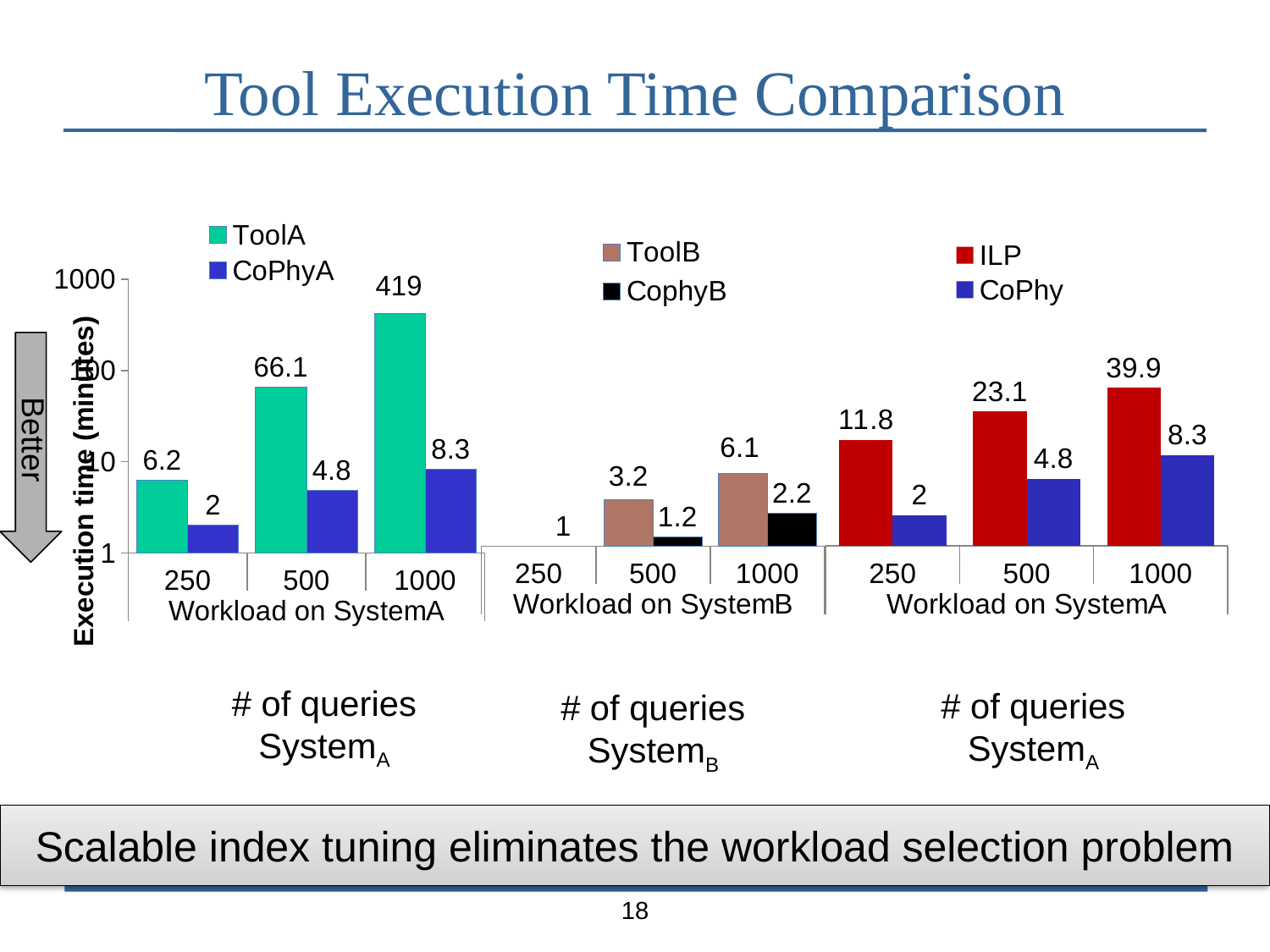

# Tool Execution Time Comparison

### Chart

| Category | ToolA | CoPhyA |
|---|---|---|
| 250 | 6.2 | 2.0 |
| 500 | 66.1 | 4.8 |
| 1000 | 419.0 | 8.3 |

### Chart

| Category | ToolB | CophyB |
|---|---|---|
| 250 | 0.8 | 1.0 |
| 500 | 3.2 | 1.25 |
| 1000 | 6.1 | 2.26 |

### Chart

| Category | ILP | CoPhy |
|---|---|---|
| 250 | 11.833333333333334 | 2.033333333333333 |
| 500 | 22.983333333333267 | 4.8 |
| 1000 | 39.983333333333334 | 8.316666666666679 |
Better
# of queries
SystemA
# of queries
SystemA
# of queries
SystemB
Scalable index tuning eliminates the workload selection problem
18